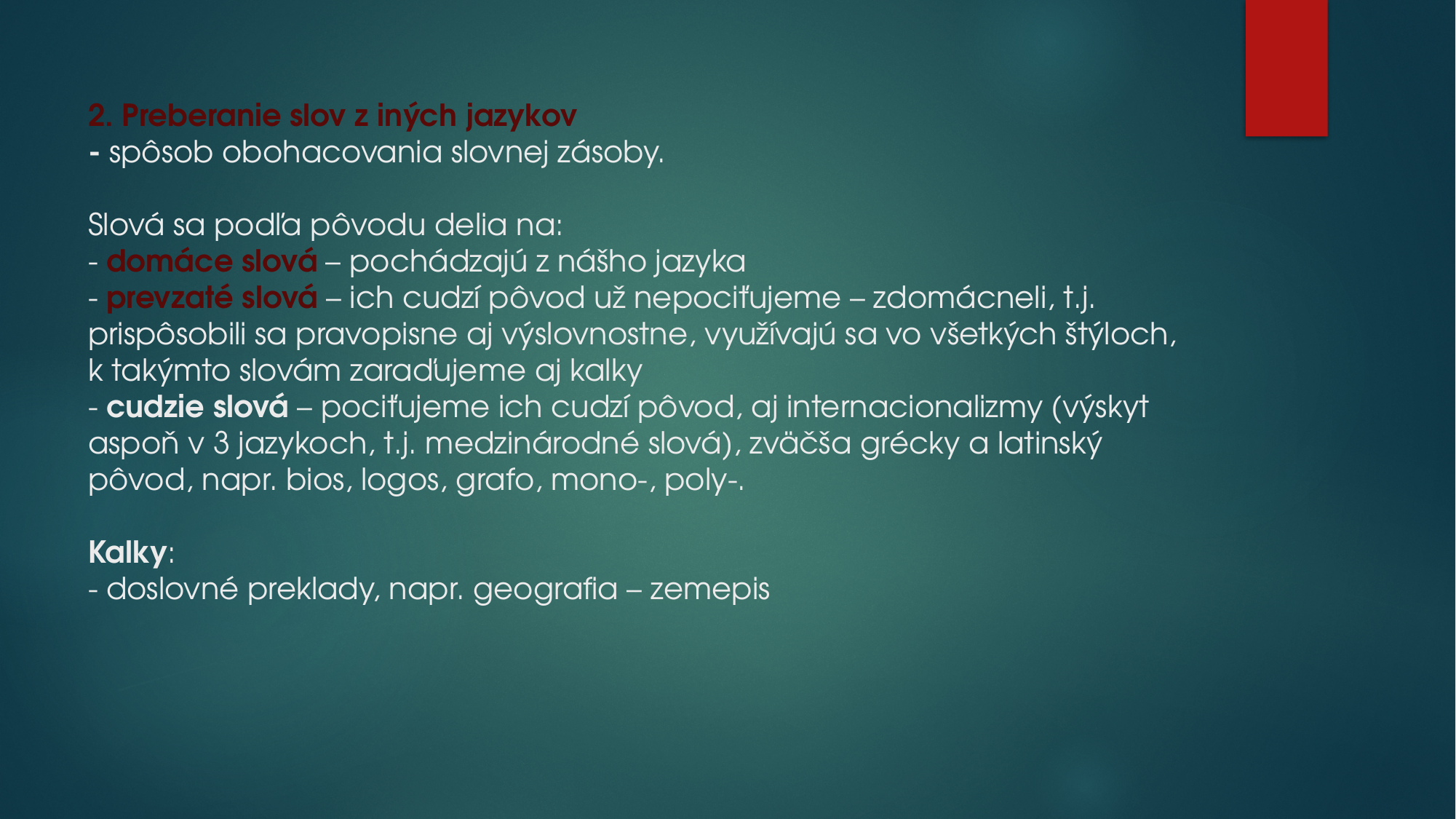

# 2. Preberanie slov z iných jazykov - spôsob obohacovania slovnej zásoby.   Slová sa podľa pôvodu delia na: - domáce slová – pochádzajú z nášho jazyka - prevzaté slová – ich cudzí pôvod už nepociťujeme – zdomácneli, t.j. prispôsobili sa pravopisne aj výslovnostne, využívajú sa vo všetkých štýloch, k takýmto slovám zaraďujeme aj kalky - cudzie slová – pociťujeme ich cudzí pôvod, aj internacionalizmy (výskyt aspoň v 3 jazykoch, t.j. medzinárodné slová), zväčša grécky a latinský pôvod, napr. bios, logos, grafo, mono-, poly-.   Kalky:  - doslovné preklady, napr. geografia – zemepis